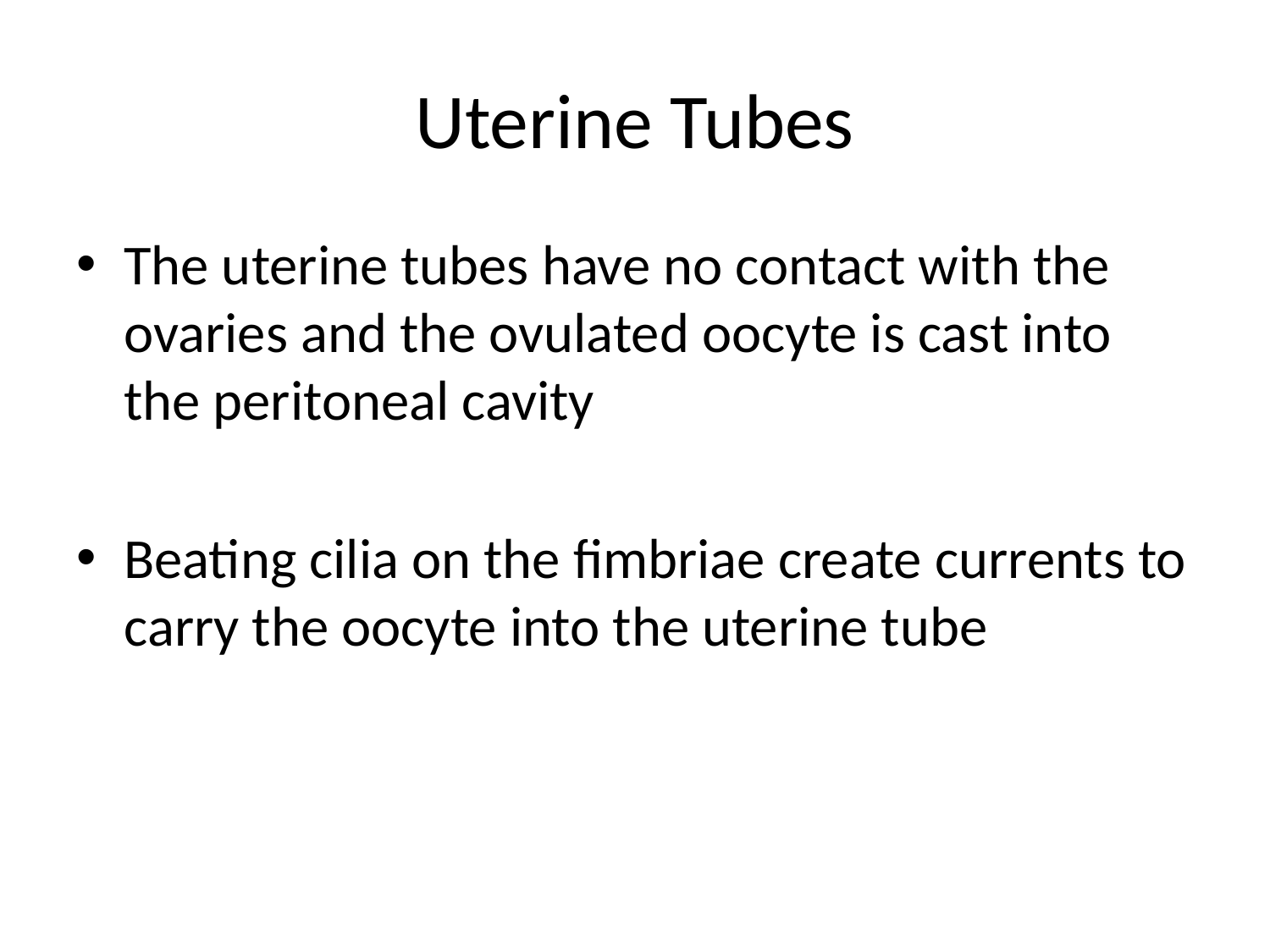

# Uterine Tubes
The uterine tubes have no contact with the ovaries and the ovulated oocyte is cast into the peritoneal cavity

Beating cilia on the fimbriae create currents to carry the oocyte into the uterine tube